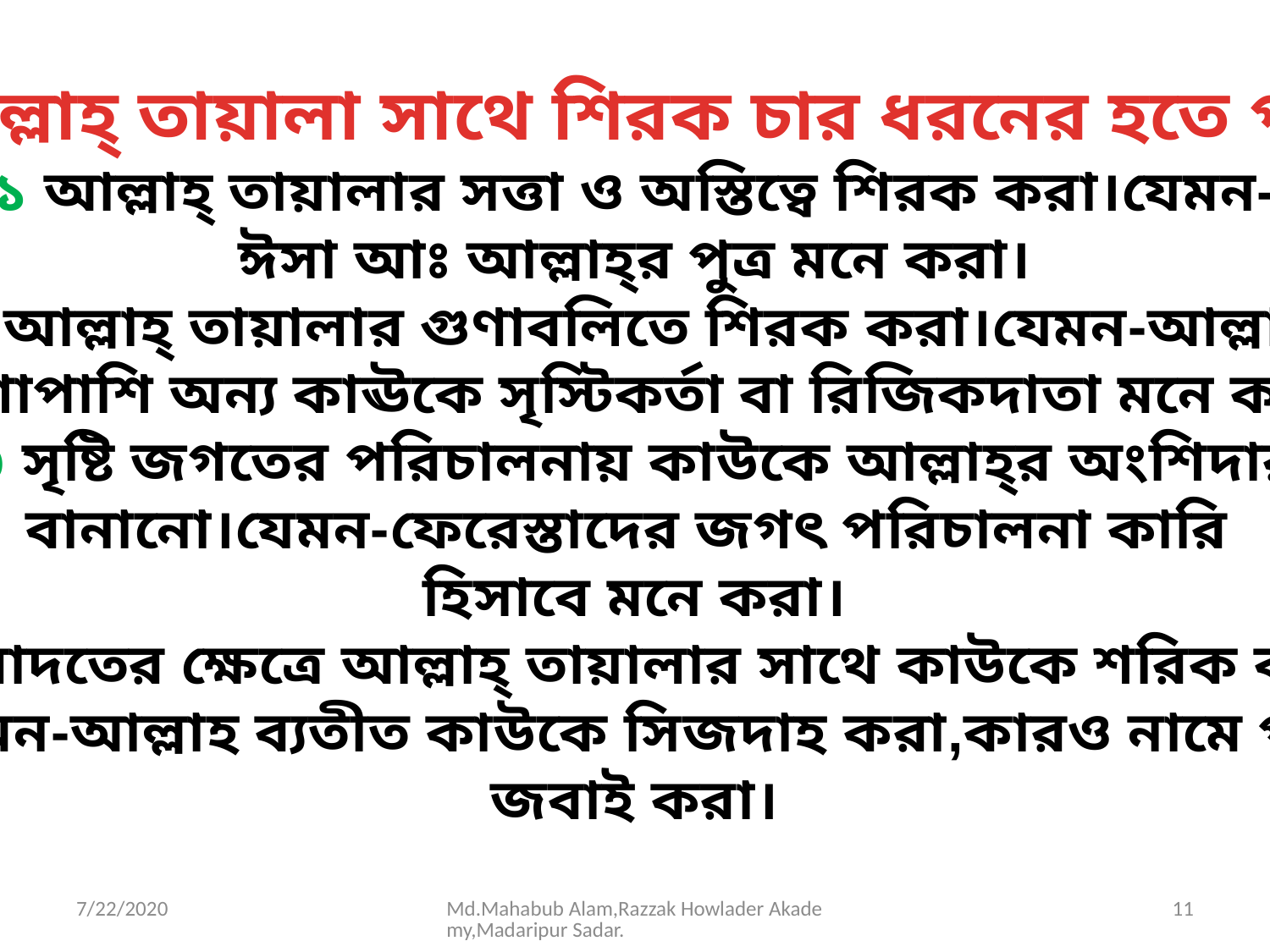

আল্লাহ্‌ তায়ালা সাথে শিরক চার ধরনের হতে পারে-
১ আল্লাহ্‌ তায়ালার সত্তা ও অস্তিত্বে শিরক করা।যেমন-
ঈসা আঃ আল্লাহ্‌র পুত্র মনে করা।
২ আল্লাহ্‌ তায়ালার গুণাবলিতে শিরক করা।যেমন-আল্লাহ্‌
পাশাপাশি অন্য কাঊকে সৃস্টিকর্তা বা রিজিকদাতা মনে করা।
৩ সৃষ্টি জগতের পরিচালনায় কাউকে আল্লাহ্‌র অংশিদার
বানানো।যেমন-ফেরেস্তাদের জগৎ পরিচালনা কারি
হিসাবে মনে করা।
৪ ইবাদতের ক্ষেত্রে আল্লাহ্‌ তায়ালার সাথে কাউকে শরিক করা।
যেমন-আল্লাহ ব্যতীত কাউকে সিজদাহ করা,কারও নামে পশু
জবাই করা।
7/22/2020
Md.Mahabub Alam,Razzak Howlader Akademy,Madaripur Sadar.
11